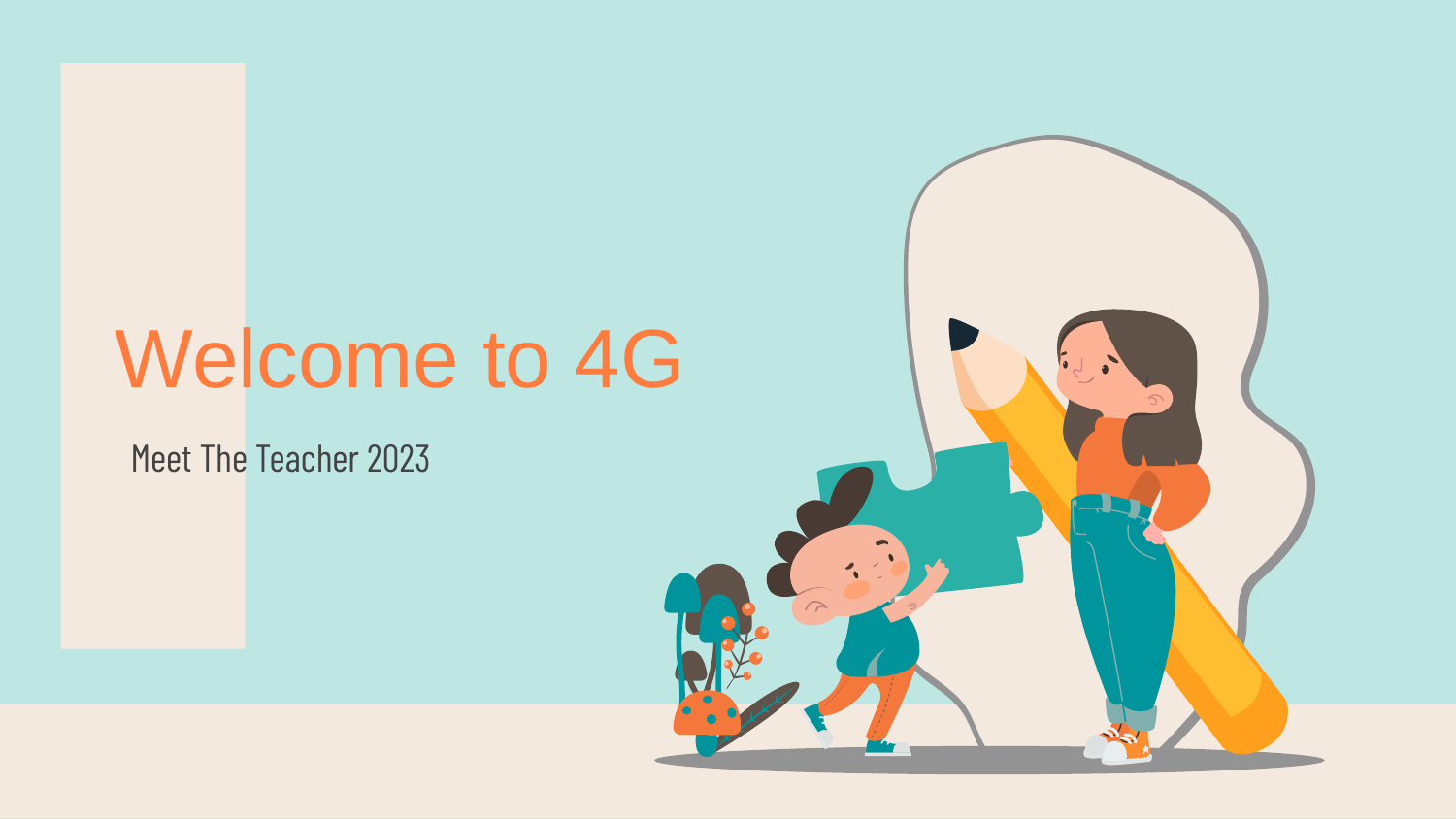

# Welcome to 4G
Meet The Teacher 2023